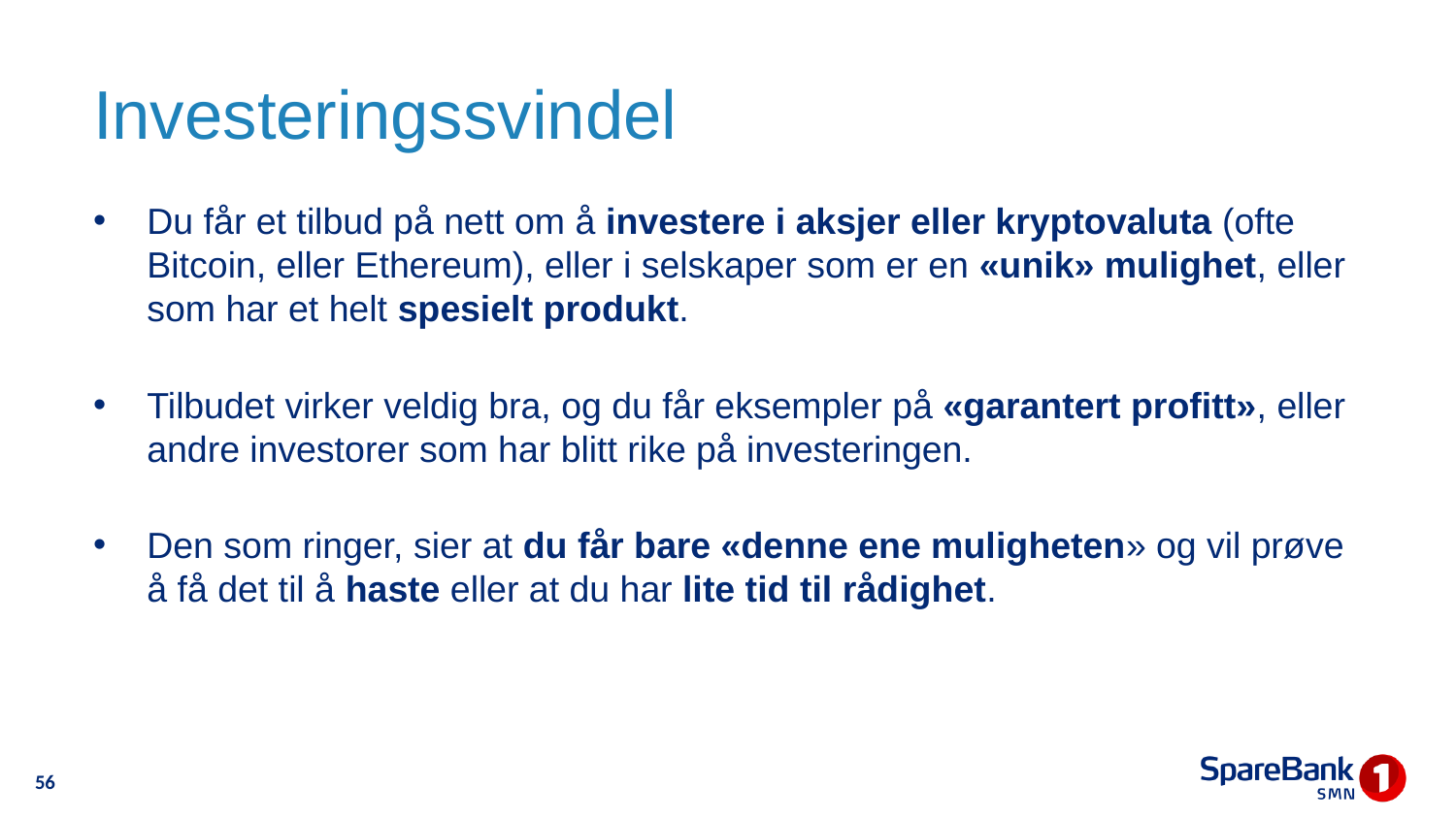

# Investeringssvindel
Du får et tilbud på nett om å investere i aksjer eller kryptovaluta (ofte Bitcoin, eller Ethereum), eller i selskaper som er en «unik» mulighet, eller som har et helt spesielt produkt.

Tilbudet virker veldig bra, og du får eksempler på «garantert profitt», eller andre investorer som har blitt rike på investeringen.

Den som ringer, sier at du får bare «denne ene muligheten» og vil prøve å få det til å haste eller at du har lite tid til rådighet.

56